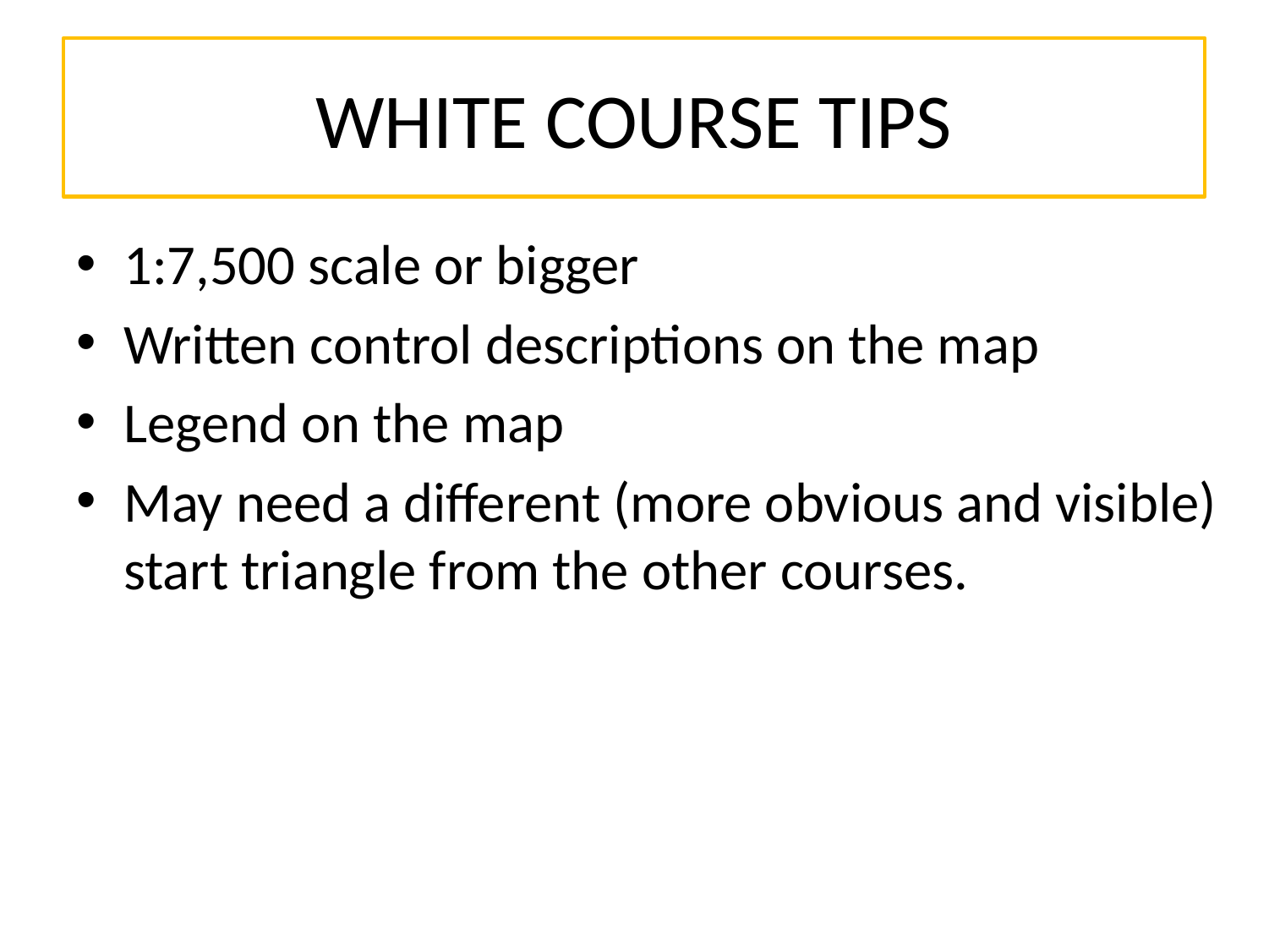

# WHITE COURSE TIPS
1:7,500 scale or bigger
Written control descriptions on the map
Legend on the map
May need a different (more obvious and visible) start triangle from the other courses.